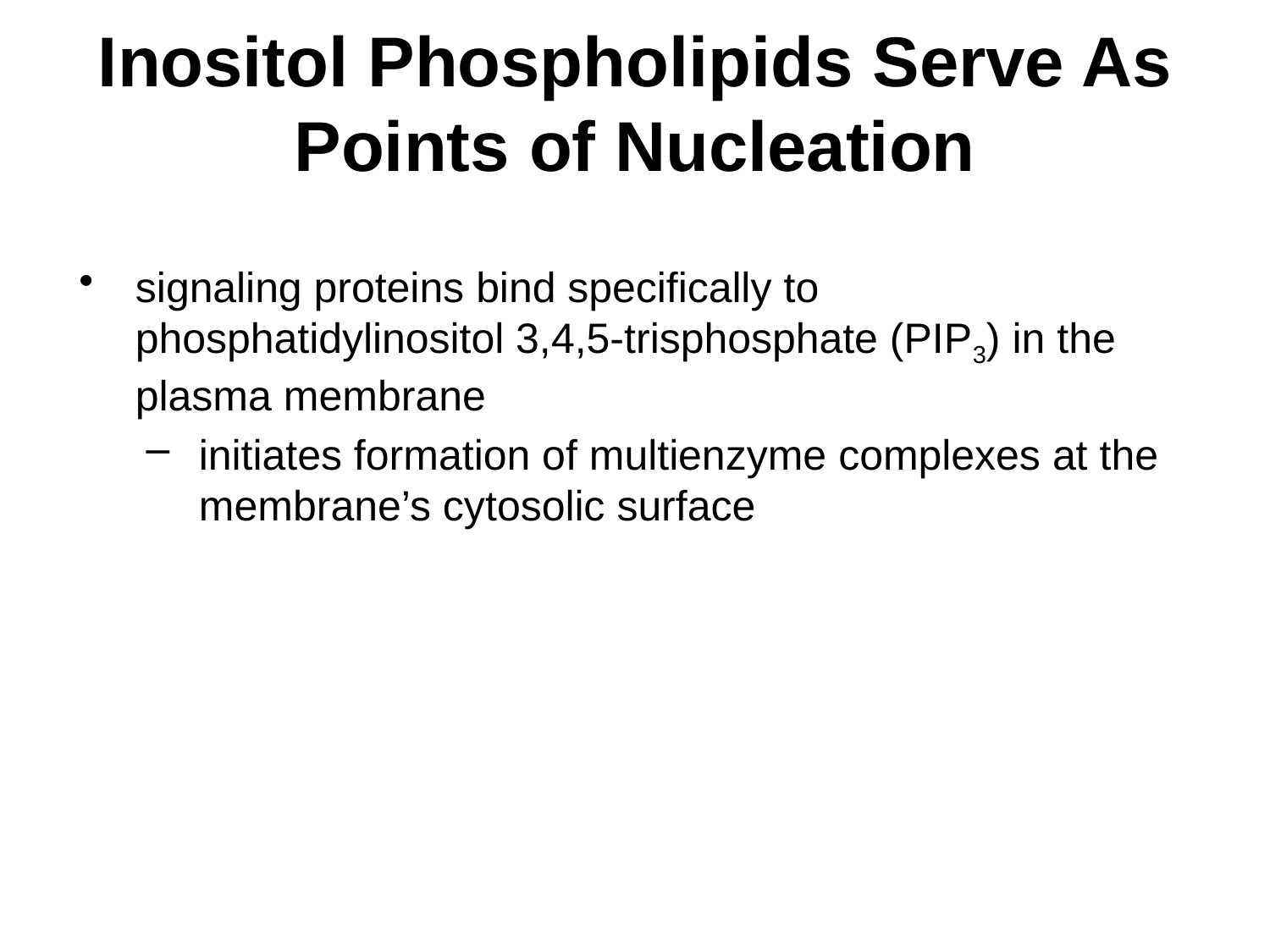

# Inositol Phospholipids Serve As Points of Nucleation
signaling proteins bind specifically to phosphatidylinositol 3,4,5-trisphosphate (PIP3) in the plasma membrane
initiates formation of multienzyme complexes at the membrane’s cytosolic surface